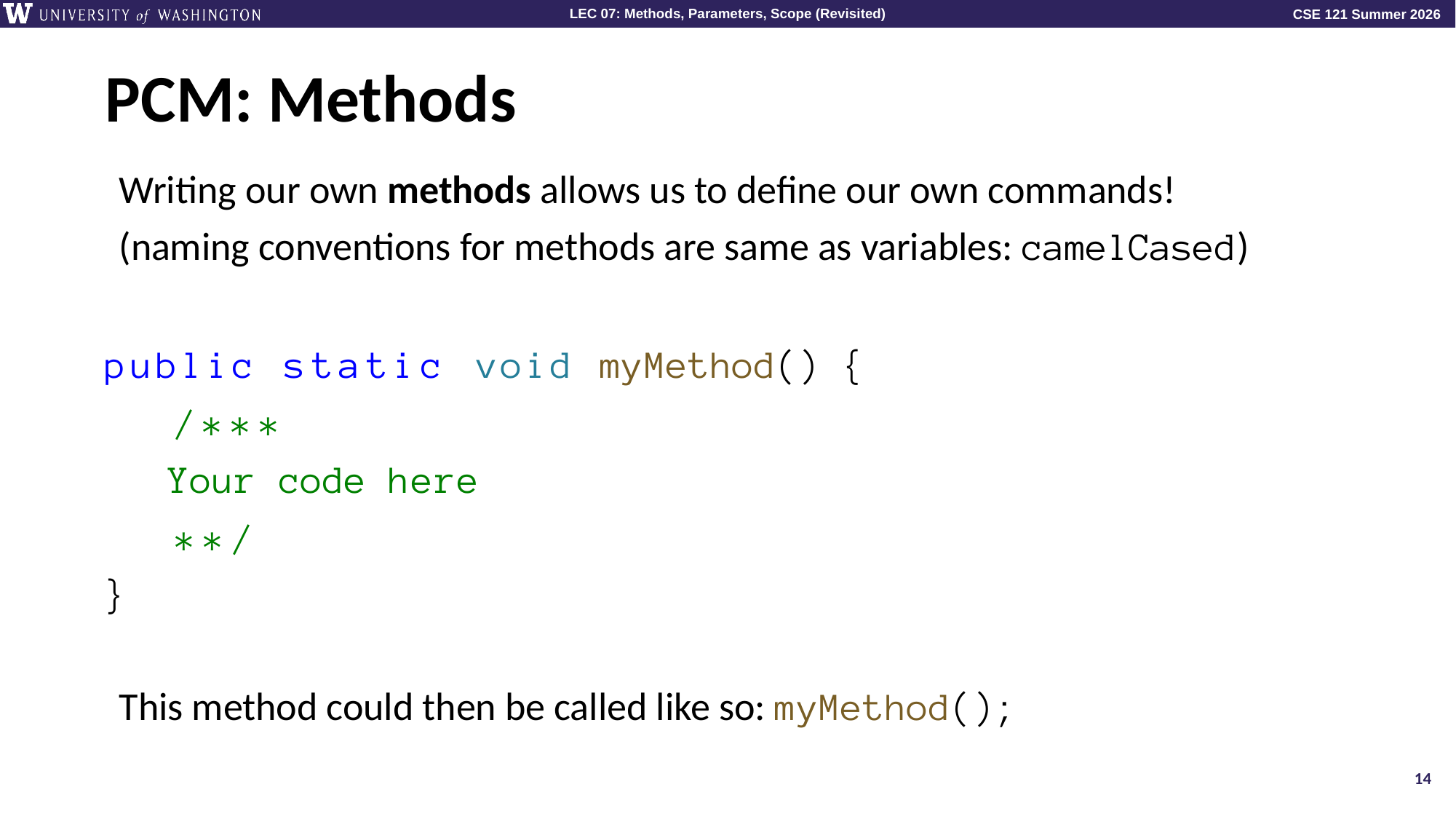

# PCM: Methods
Writing our own methods allows us to define our own commands!
(naming conventions for methods are same as variables: camelCased)

public static void myMethod() {
 /***
 Your code here
 **/
}

This method could then be called like so: myMethod();
14